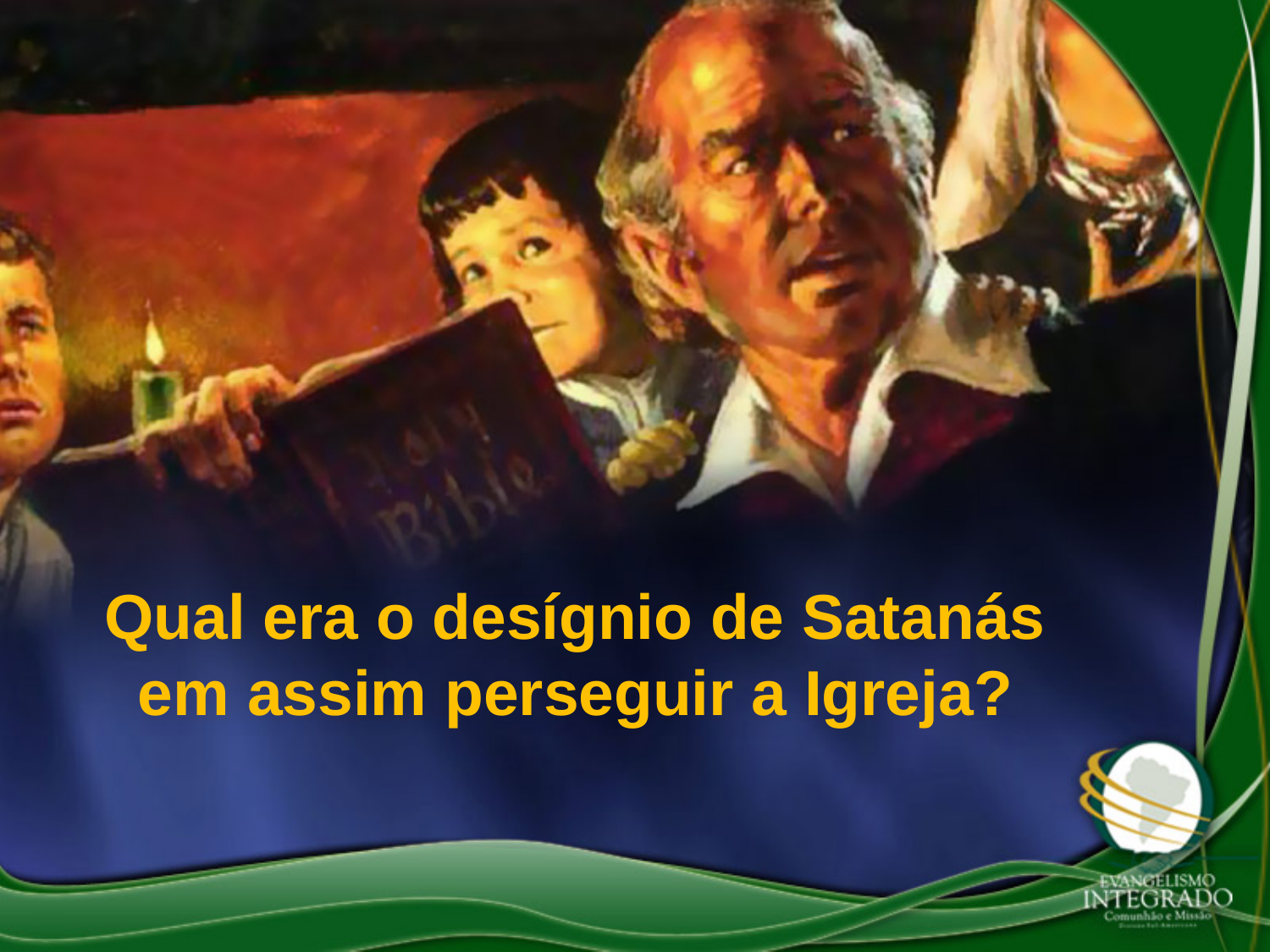

Qual era o desígnio de Satanás em assim perseguir a Igreja?